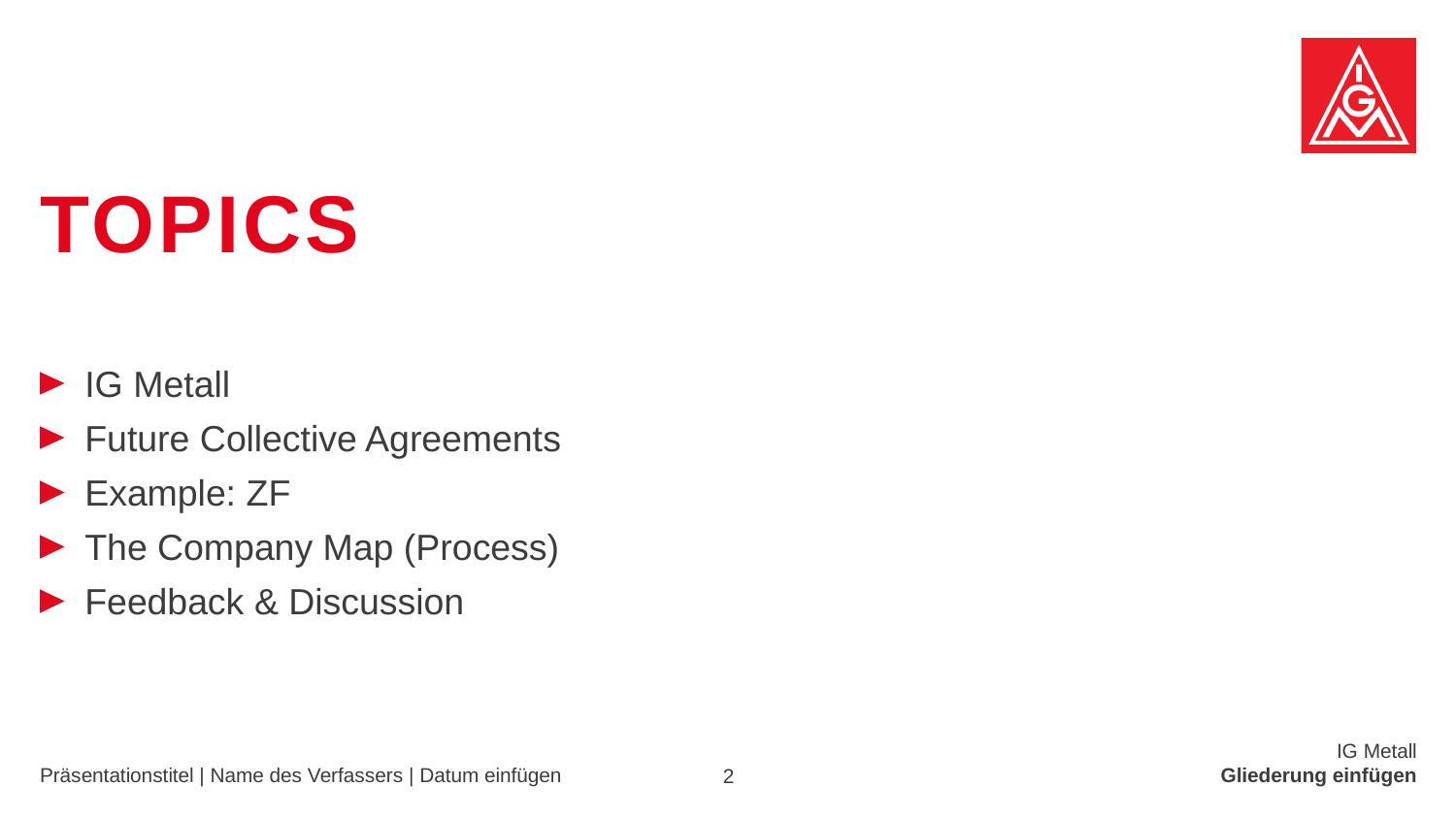

# Topics
IG Metall
Future Collective Agreements
Example: ZF
The Company Map (Process)
Feedback & Discussion